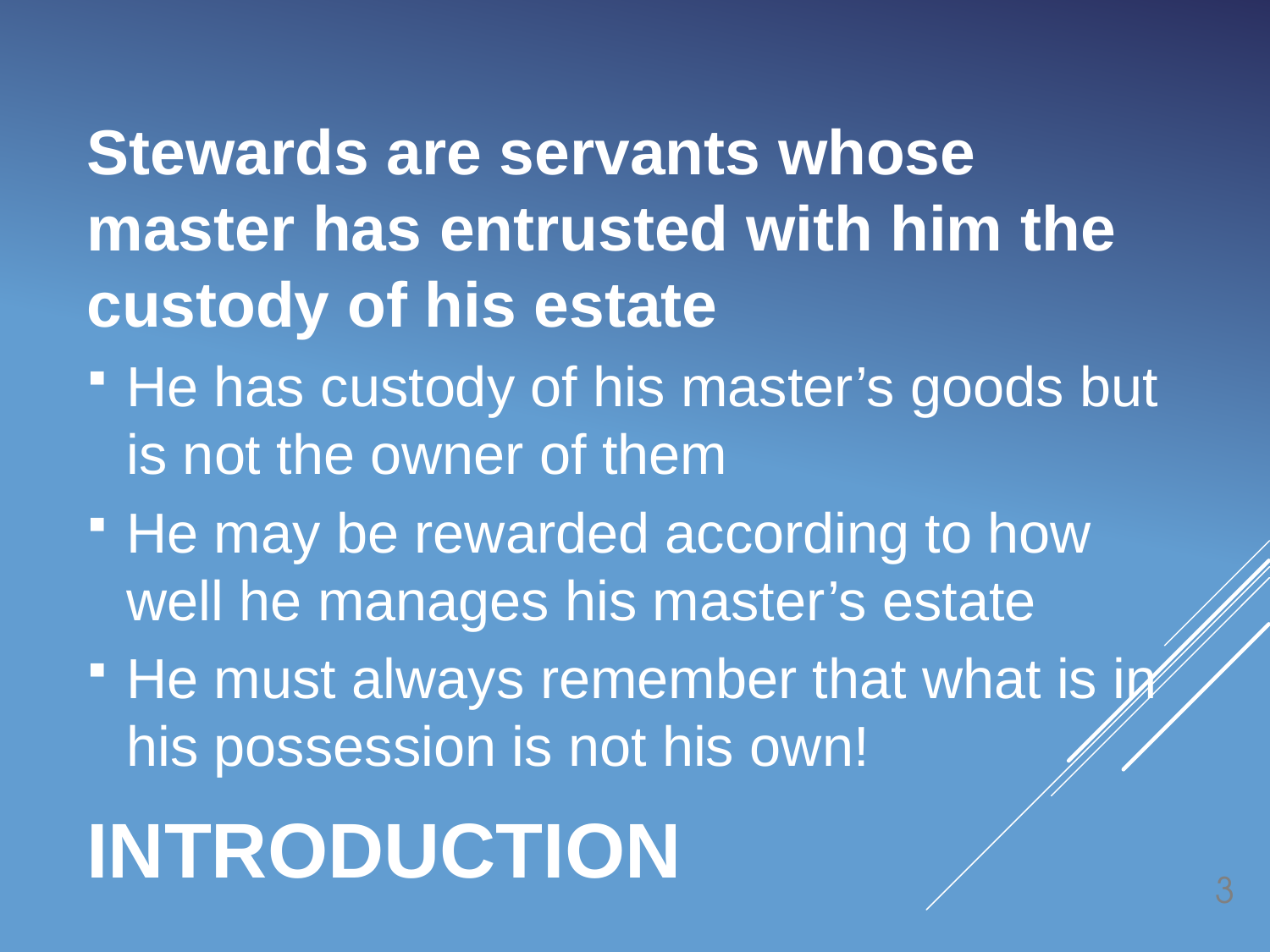

Stewards are servants whose master has entrusted with him the custody of his estate
He has custody of his master’s goods but is not the owner of them
He may be rewarded according to how well he manages his master’s estate
He must always remember that what is in his possession is not his own!
# INTRODUCTION
3